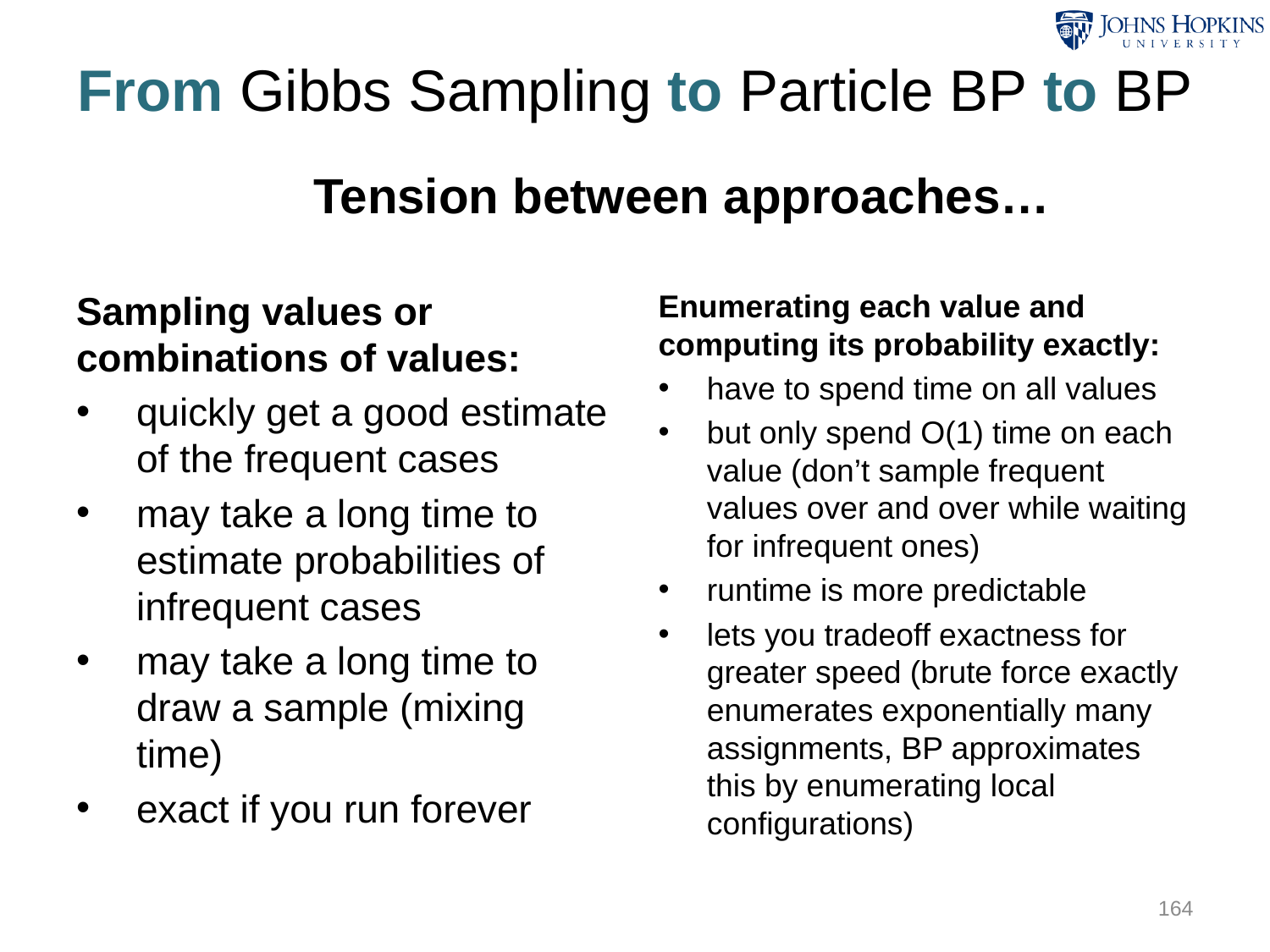

# From Gibbs Sampling to Particle BP to BP
Tension between approaches…
Sampling values or combinations of values:
quickly get a good estimate of the frequent cases
may take a long time to estimate probabilities of infrequent cases
may take a long time to draw a sample (mixing time)
exact if you run forever
Enumerating each value and computing its probability exactly:
have to spend time on all values
but only spend O(1) time on each value (don’t sample frequent values over and over while waiting for infrequent ones)
runtime is more predictable
lets you tradeoff exactness for greater speed (brute force exactly enumerates exponentially many assignments, BP approximates this by enumerating local configurations)
164